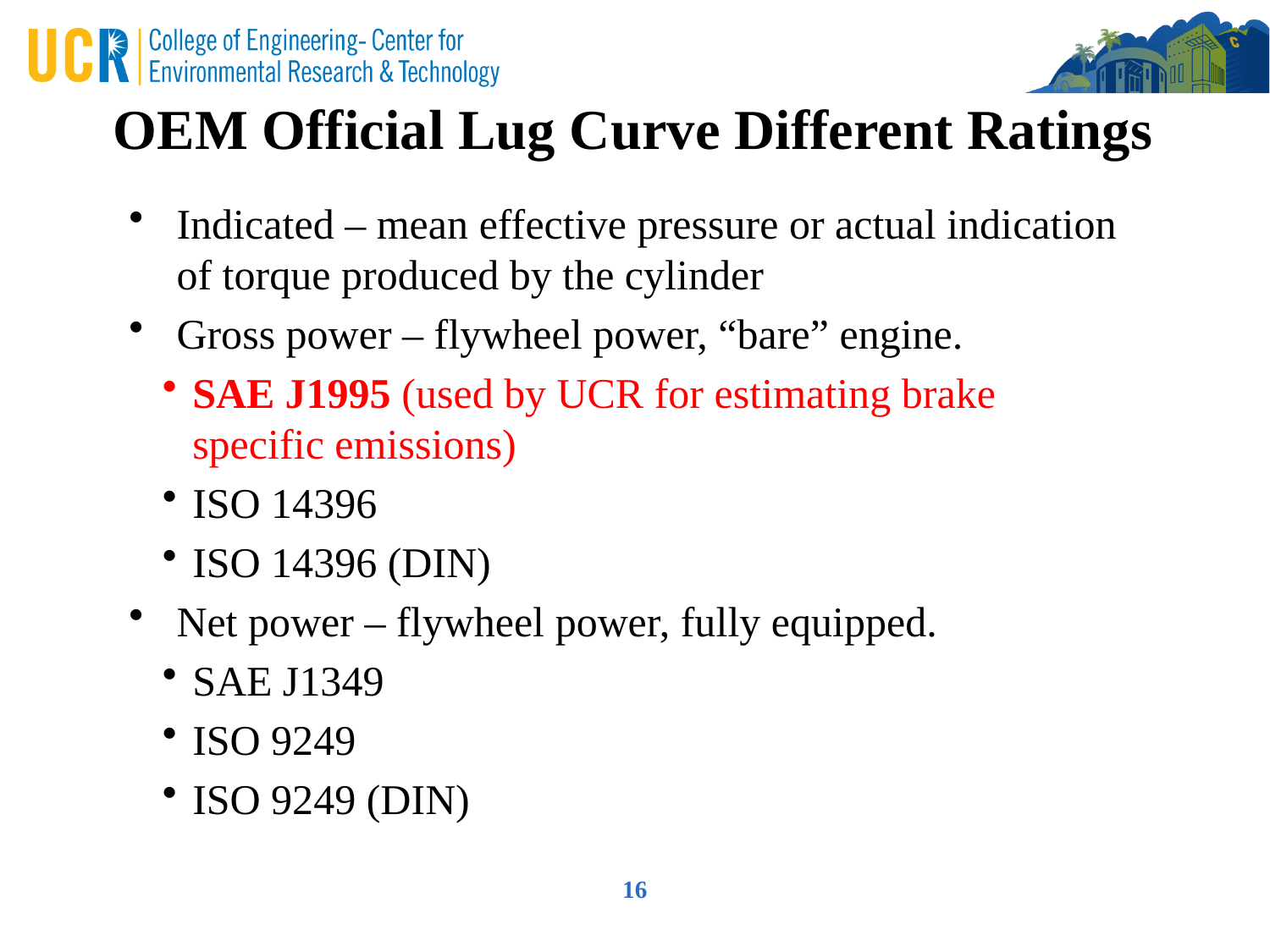

OEM Official Lug Curve Different Ratings
Indicated – mean effective pressure or actual indication of torque produced by the cylinder
Gross power – flywheel power, “bare” engine.
SAE J1995 (used by UCR for estimating brake specific emissions)
ISO 14396
ISO 14396 (DIN)
Net power – flywheel power, fully equipped.
SAE J1349
ISO 9249
ISO 9249 (DIN)

16